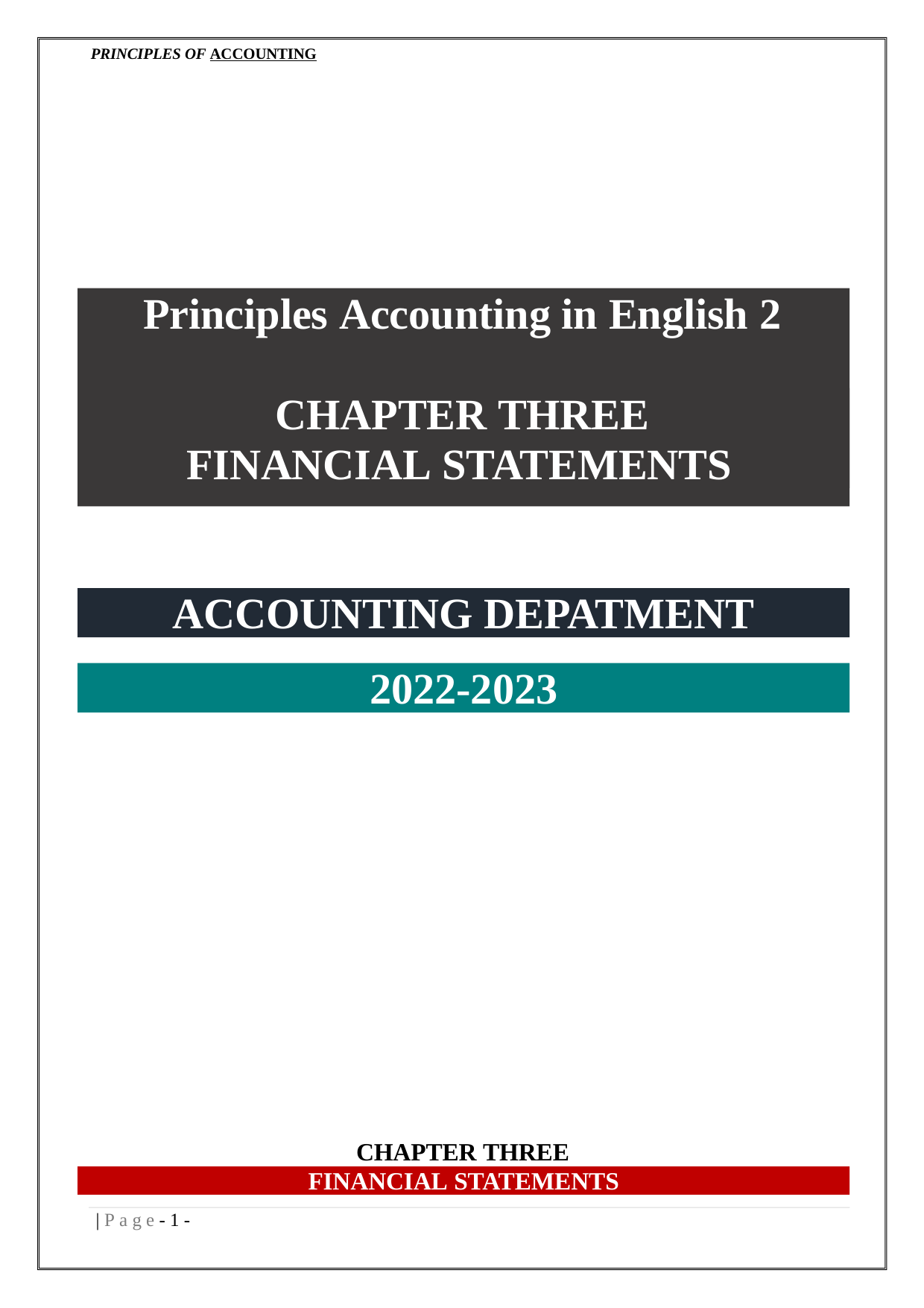

PRINCIPLES OF ACCOUNTING
# Principles Accounting in English 2
CHAPTER THREE  FINANCIAL STATEMENTS
ACCOUNTING DEPATMENT
2022-2023
CHAPTER THREE
FINANCIAL STATEMENTS

| P a g e - 1 -